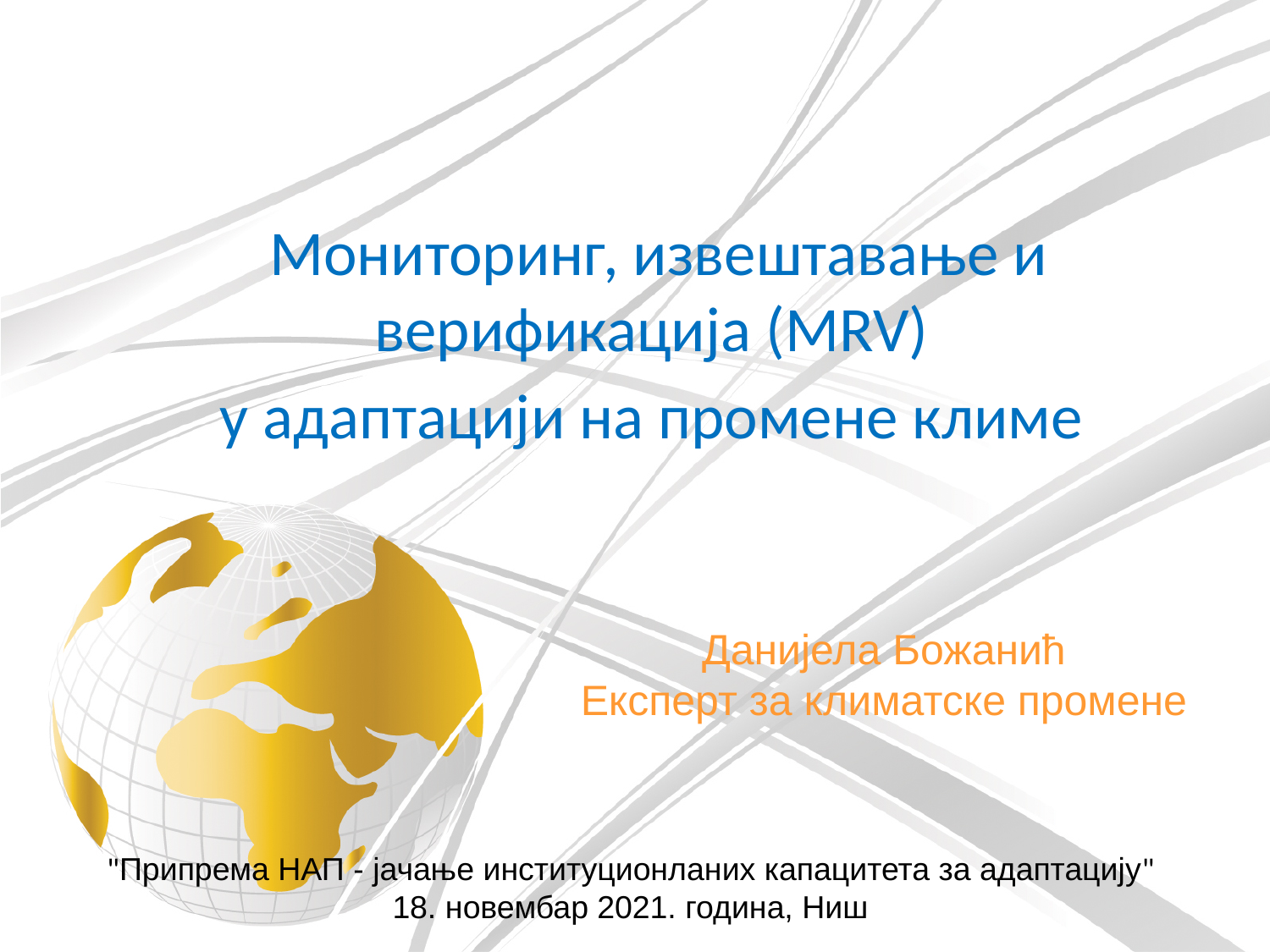

Mониторинг, извештавање и верификација (MRV)
у адаптацији на промене климе
Данијела Божанић
Експерт за климатске промене
"Припрема НАП - јачање институционланих капацитета за адаптацију"
18. новембар 2021. година, Ниш